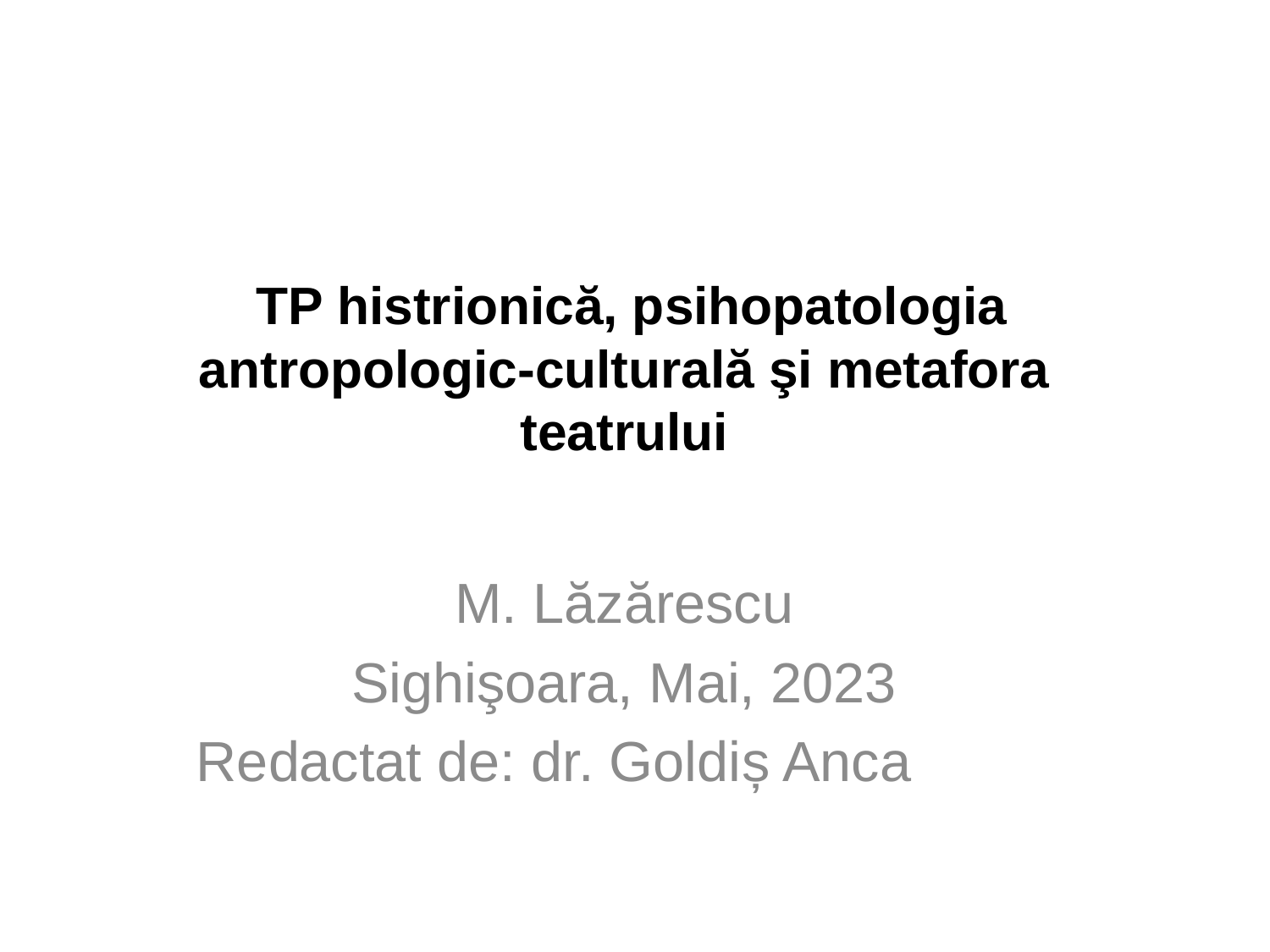

# TP histrionică, psihopatologia antropologic-culturală şi metafora teatrului
M. Lăzărescu
 Sighişoara, Mai, 2023
Redactat de: dr. Goldiș Anca